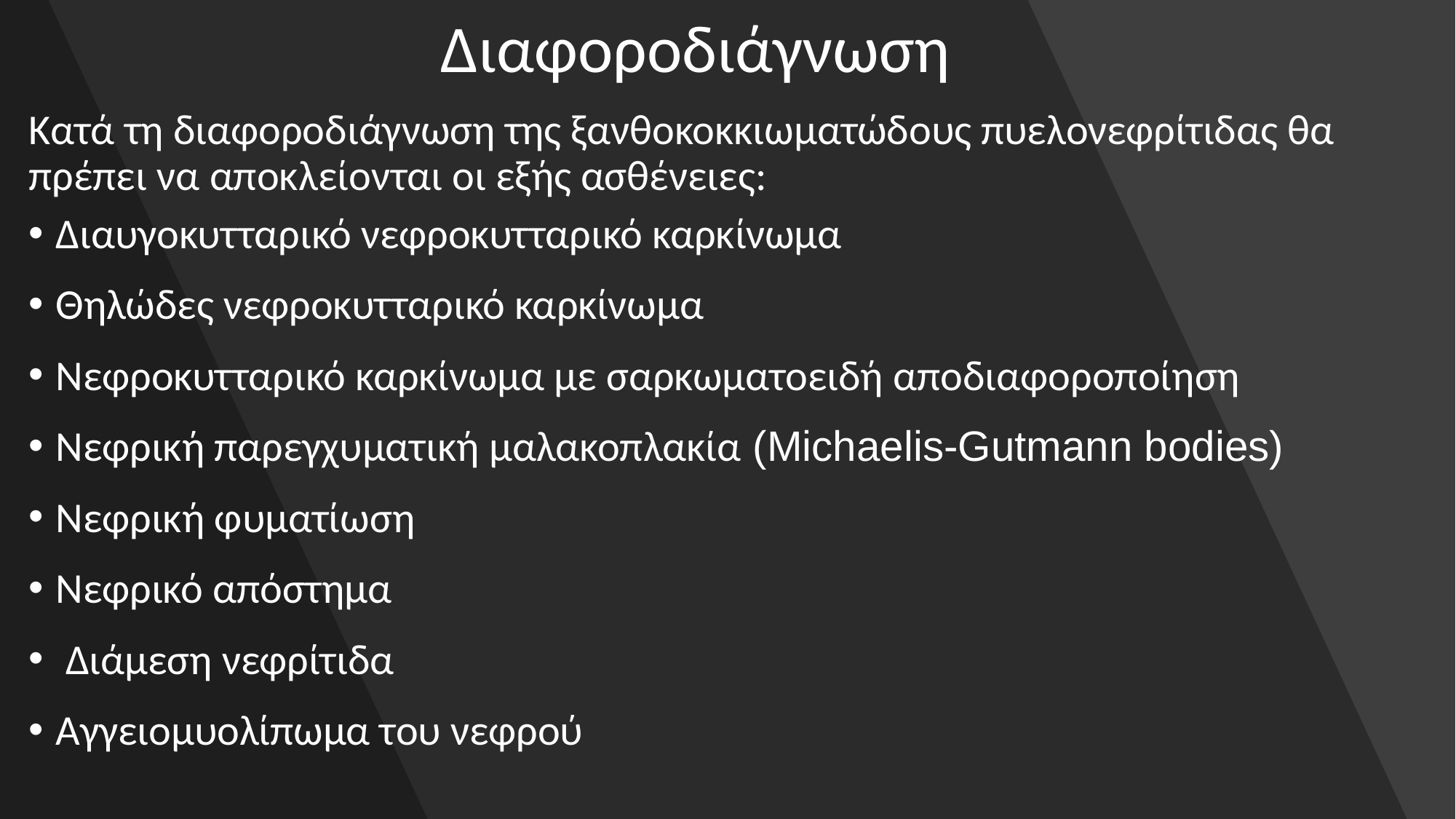

# Διαφοροδιάγνωση
Κατά τη διαφοροδιάγνωση της ξανθοκοκκιωματώδους πυελονεφρίτιδας θα πρέπει να αποκλείονται οι εξής ασθένειες:
Διαυγοκυτταρικό νεφροκυτταρικό καρκίνωμα
Θηλώδες νεφροκυτταρικό καρκίνωμα
Νεφροκυτταρικό καρκίνωμα με σαρκωματοειδή αποδιαφοροποίηση
Νεφρική παρεγχυματική μαλακοπλακία (Michaelis-Gutmann bodies)
Νεφρική φυματίωση
Νεφρικό απόστημα
 Διάμεση νεφρίτιδα
Αγγειομυολίπωμα του νεφρού